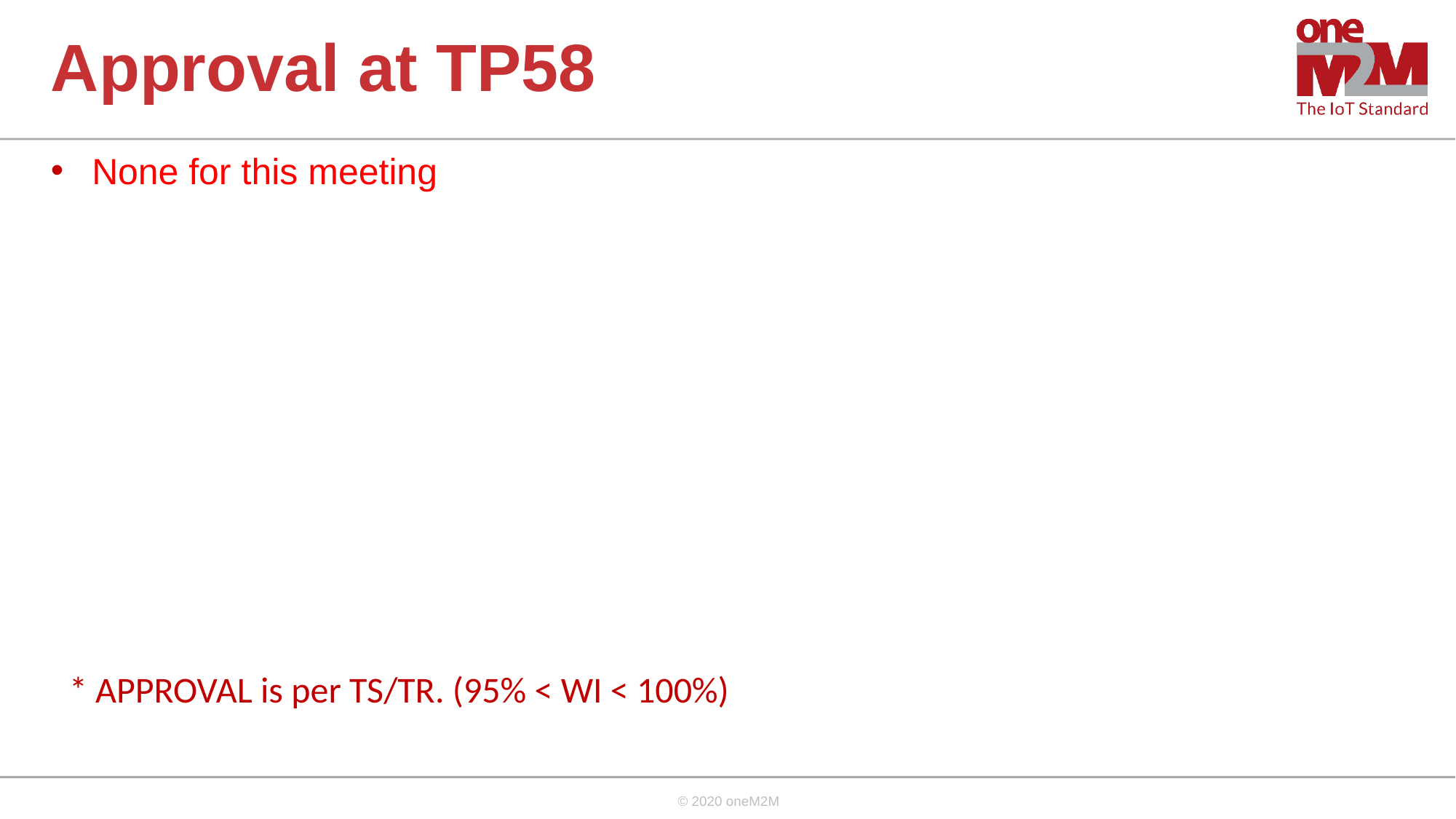

# Approval at TP58
None for this meeting
* APPROVAL is per TS/TR. (95% < WI < 100%)